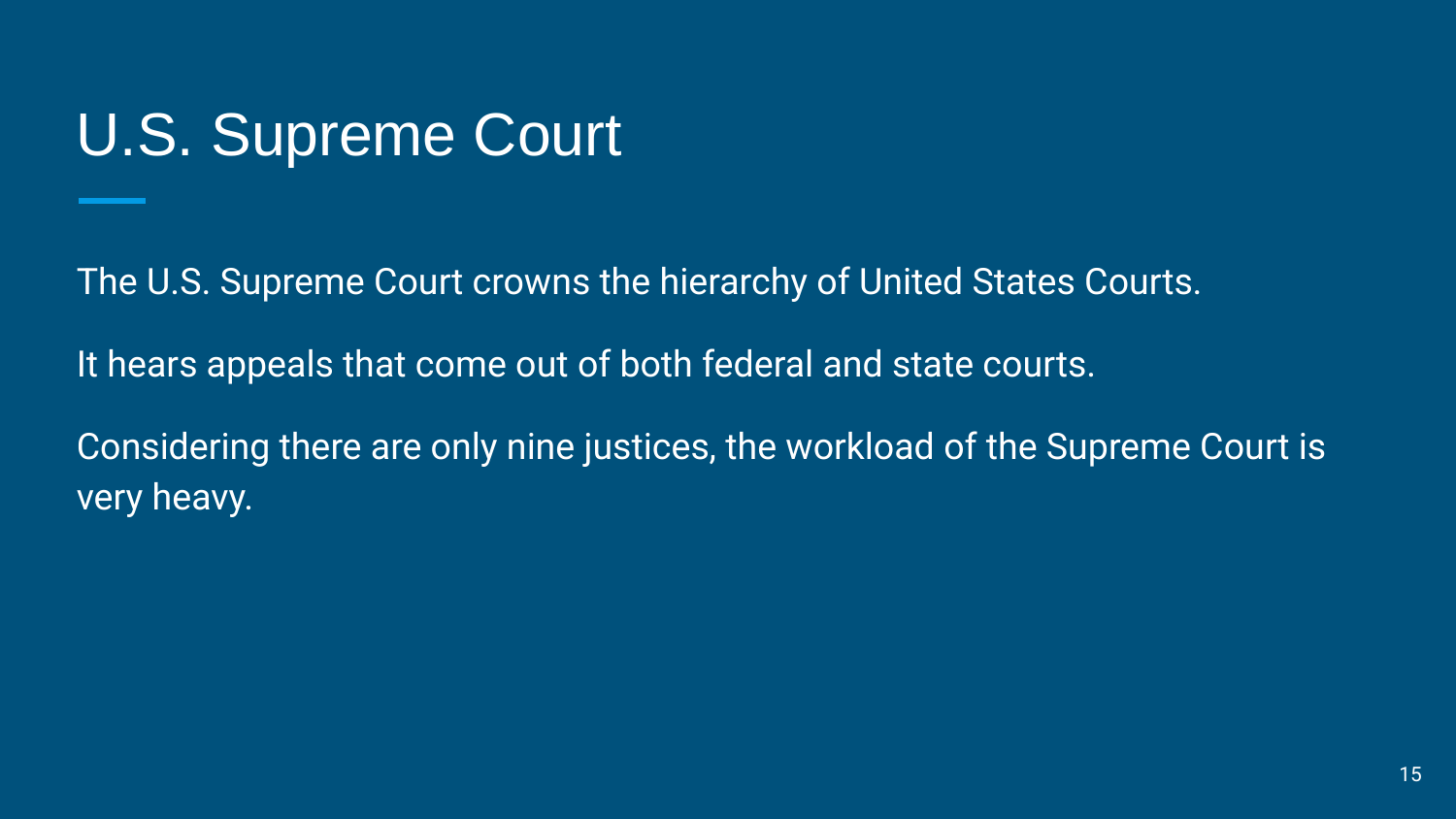

# U.S. Supreme Court
The U.S. Supreme Court crowns the hierarchy of United States Courts.
It hears appeals that come out of both federal and state courts.
Considering there are only nine justices, the workload of the Supreme Court is very heavy.
15